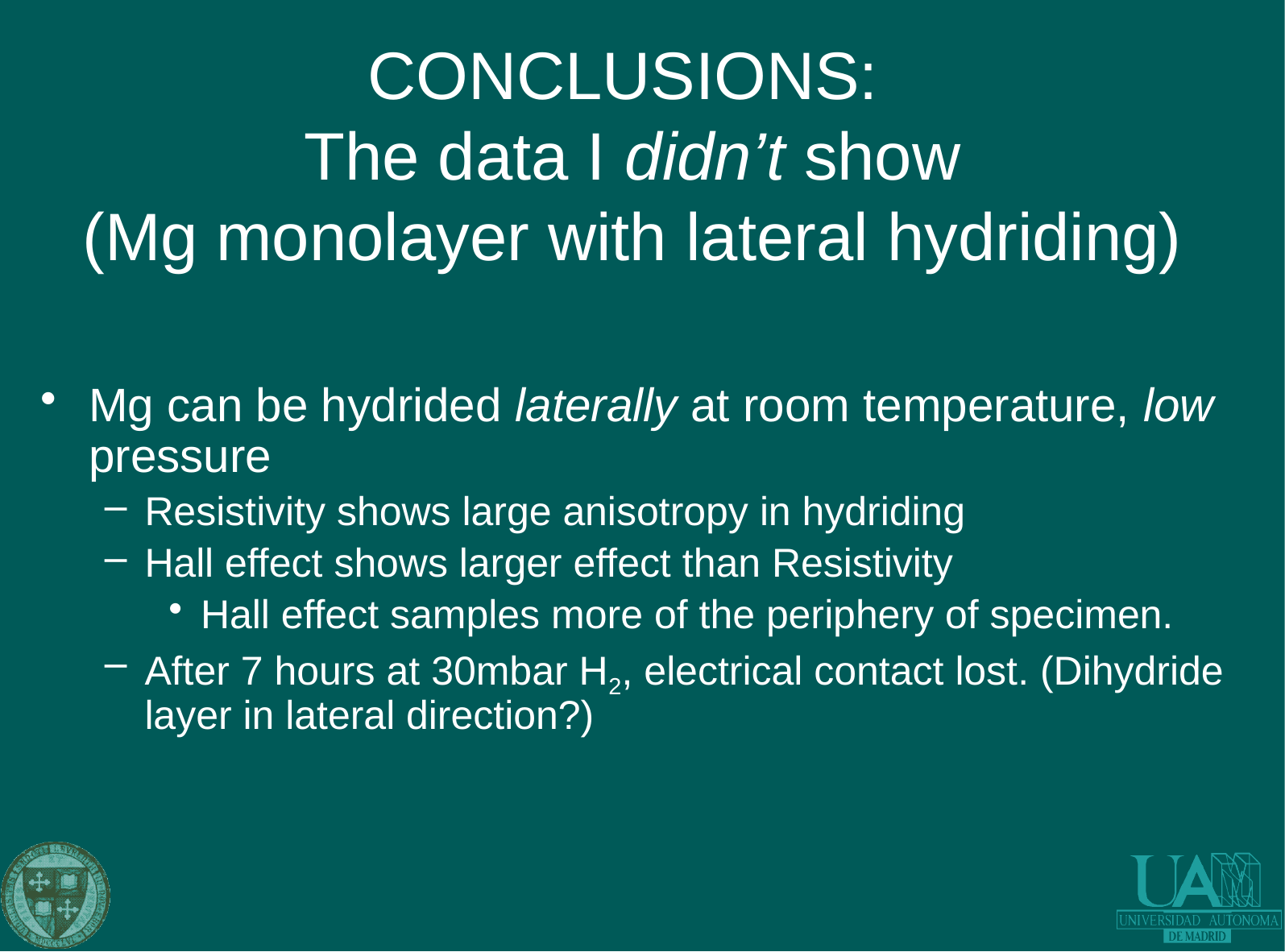

# CONCLUSIONS: The data I didn’t show (Mg monolayer with lateral hydriding)
Mg can be hydrided laterally at room temperature, low pressure
Resistivity shows large anisotropy in hydriding
Hall effect shows larger effect than Resistivity
Hall effect samples more of the periphery of specimen.
After 7 hours at 30mbar H2, electrical contact lost. (Dihydride layer in lateral direction?)